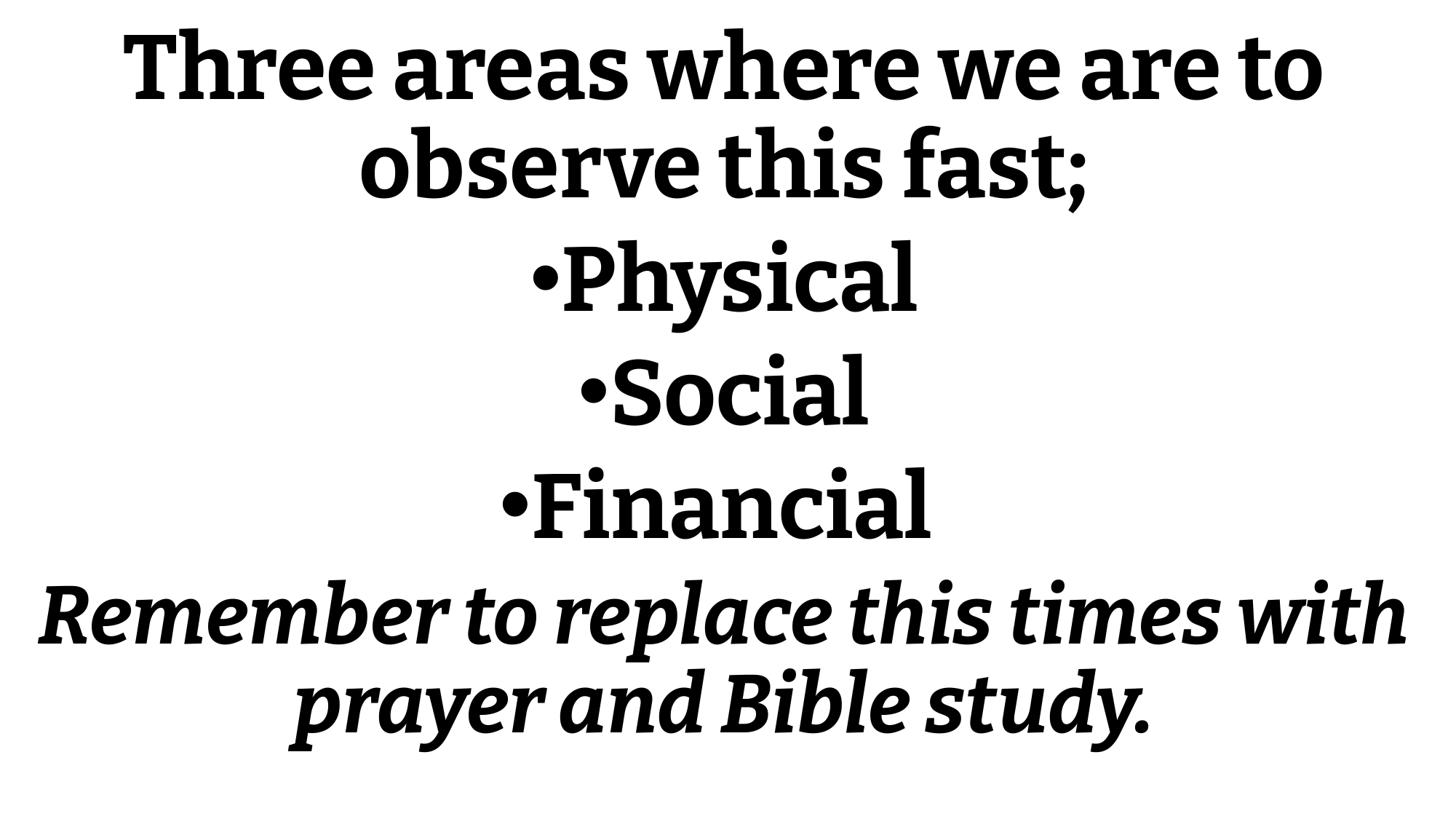

Three areas where we are to observe this fast;
Physical
Social
Financial
Remember to replace this times with prayer and Bible study.